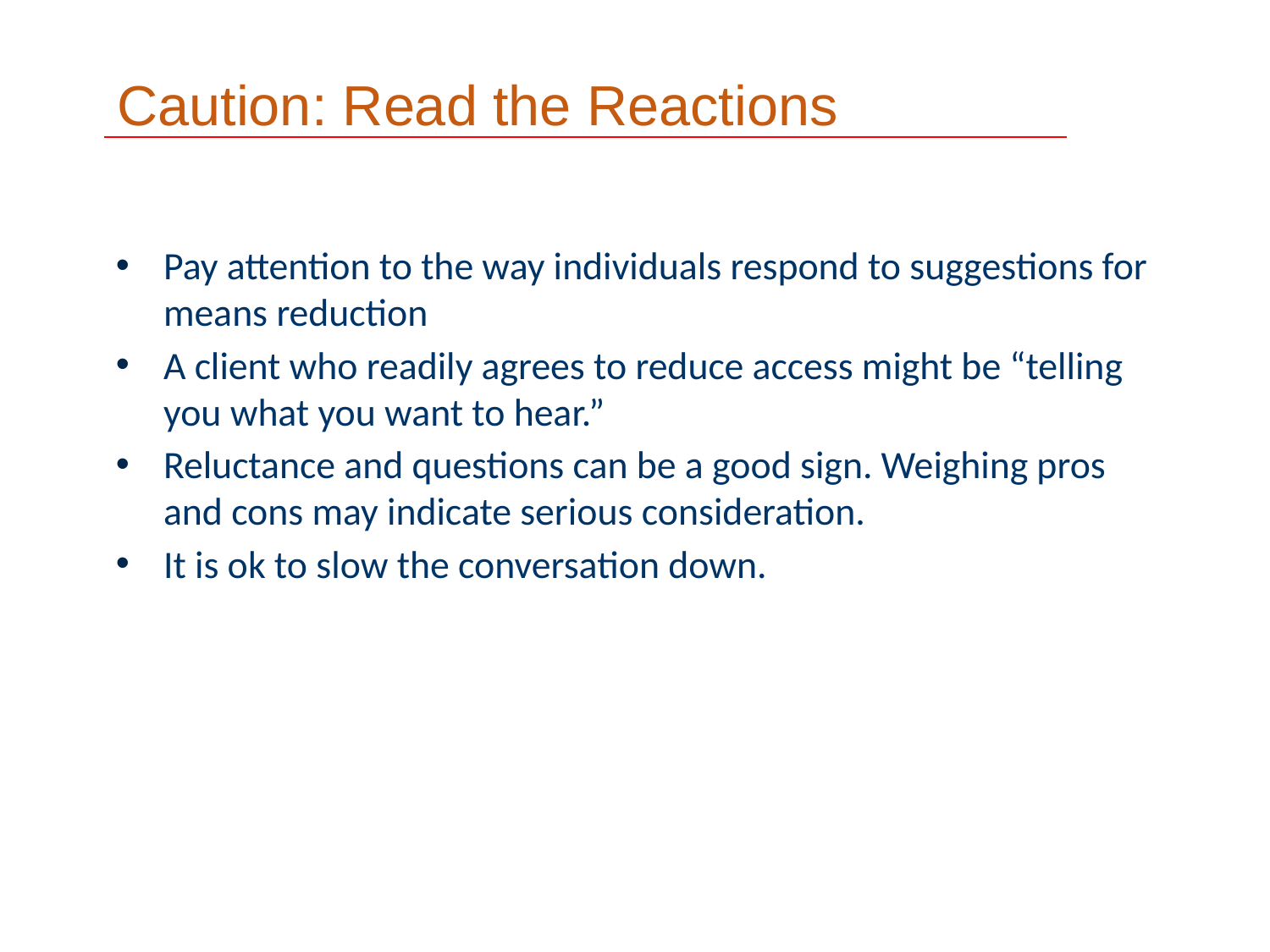

# Caution: Read the Reactions
Pay attention to the way individuals respond to suggestions for means reduction
A client who readily agrees to reduce access might be “telling you what you want to hear.”
Reluctance and questions can be a good sign. Weighing pros and cons may indicate serious consideration.
It is ok to slow the conversation down.